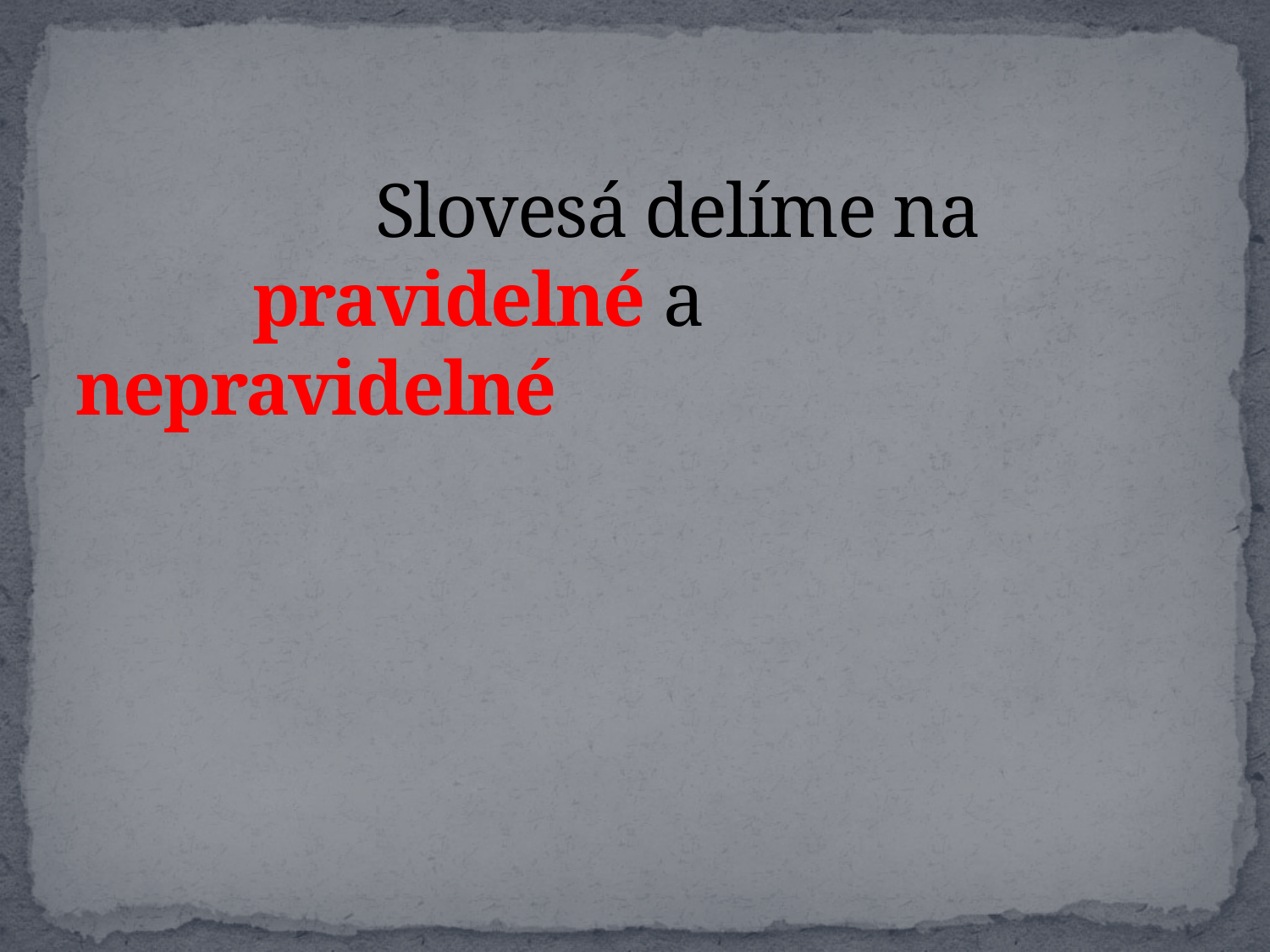

# Slovesá delíme na pravidelné a nepravidelné